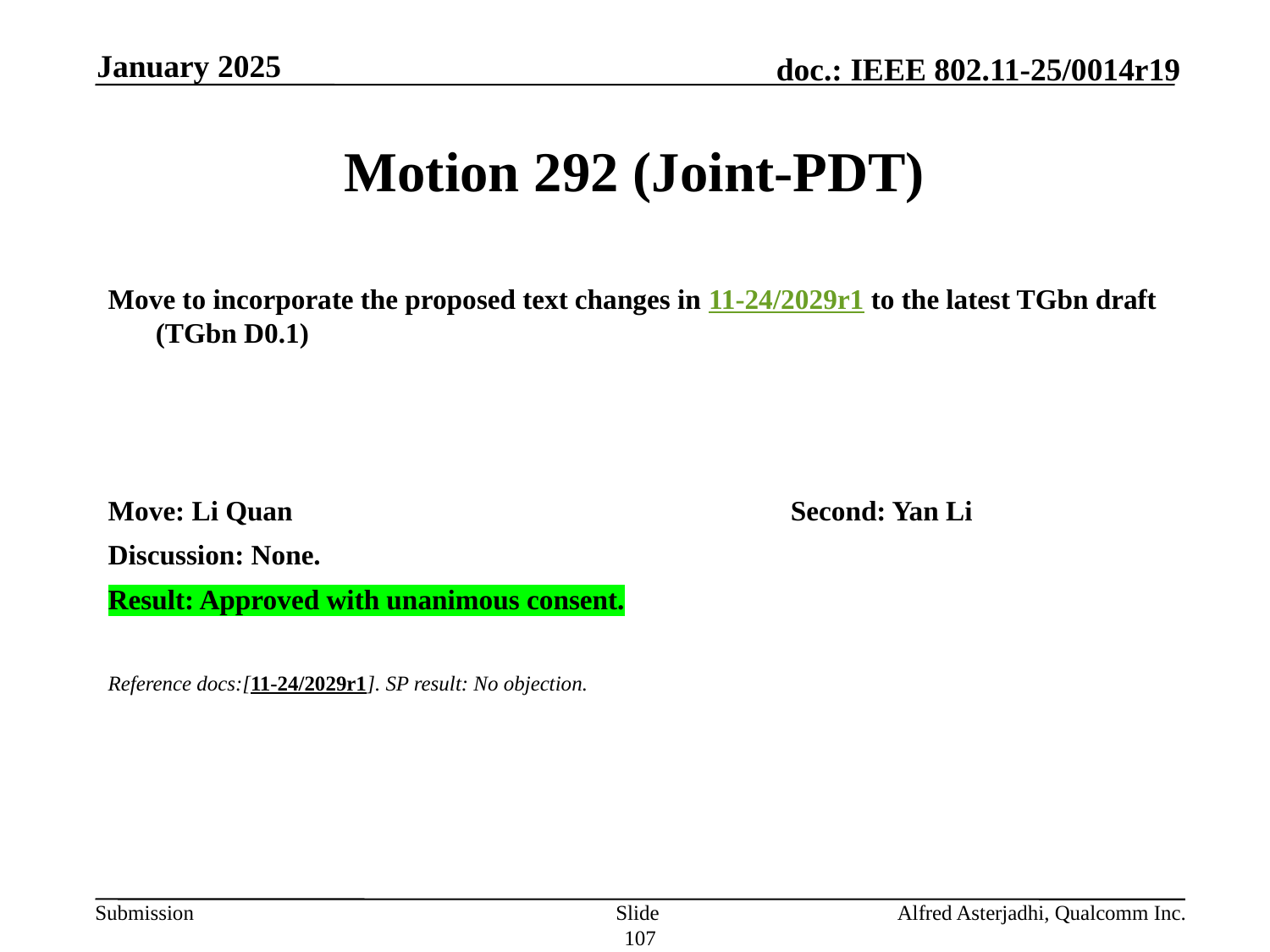

January 2025
# Motion 292 (Joint-PDT)
Move to incorporate the proposed text changes in 11-24/2029r1 to the latest TGbn draft (TGbn D0.1)

Move: Li Quan 				Second: Yan Li
Discussion: None.
Result: Approved with unanimous consent.

Reference docs:[11-24/2029r1]. SP result: No objection.

Slide 107
Alfred Asterjadhi, Qualcomm Inc.